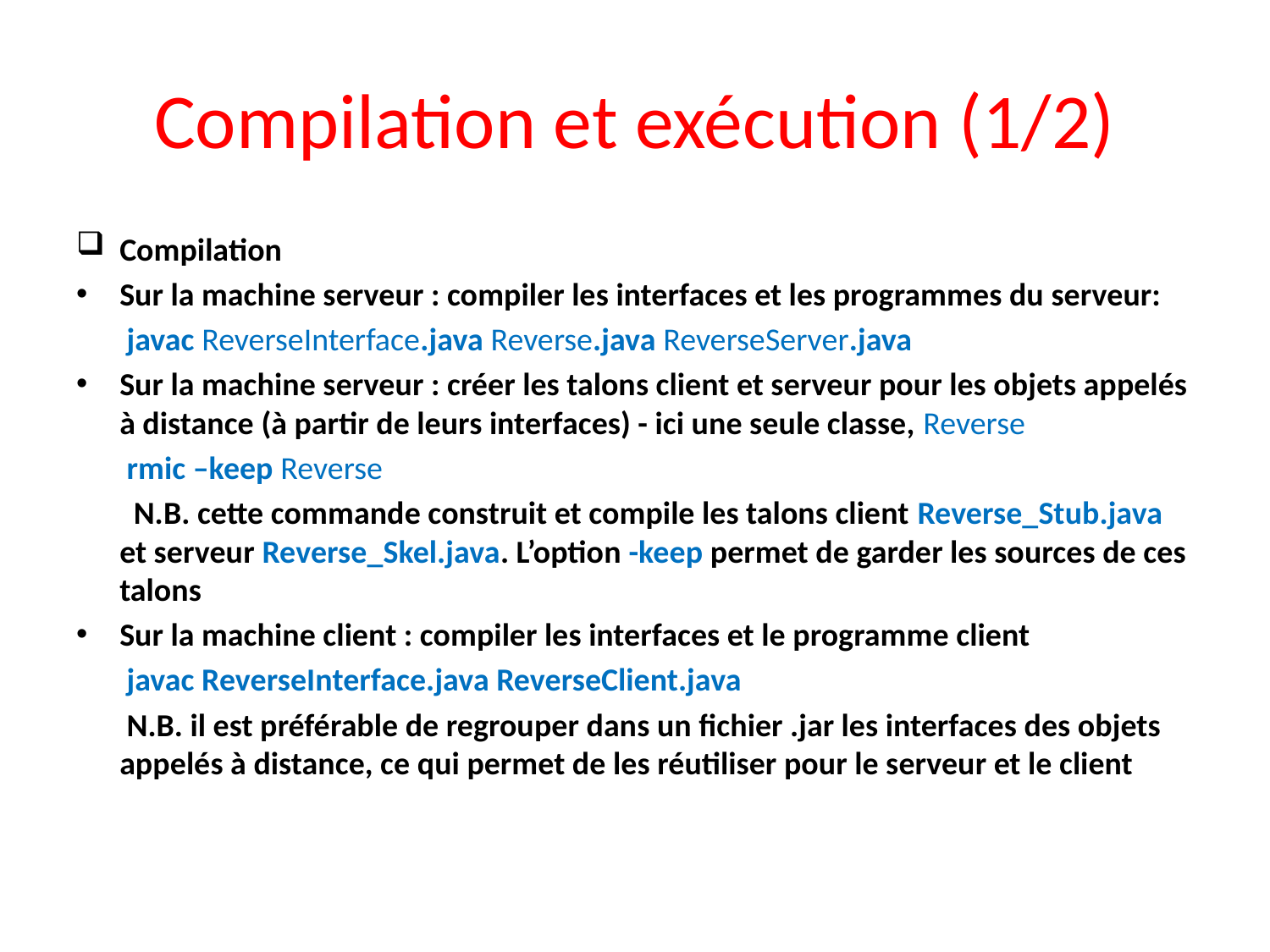

# Compilation et exécution (1/2)
Compilation
Sur la machine serveur : compiler les interfaces et les programmes du serveur:
       javac ReverseInterface.java Reverse.java ReverseServer.java
Sur la machine serveur : créer les talons client et serveur pour les objets appelés à distance (à partir de leurs interfaces) - ici une seule classe, Reverse
       rmic –keep Reverse
        N.B. cette commande construit et compile les talons client Reverse_Stub.java et serveur Reverse_Skel.java. L’option -keep permet de garder les sources de ces talons
Sur la machine client : compiler les interfaces et le programme client
       javac ReverseInterface.java ReverseClient.java
       N.B. il est préférable de regrouper dans un fichier .jar les interfaces des objets appelés à distance, ce qui permet de les réutiliser pour le serveur et le client